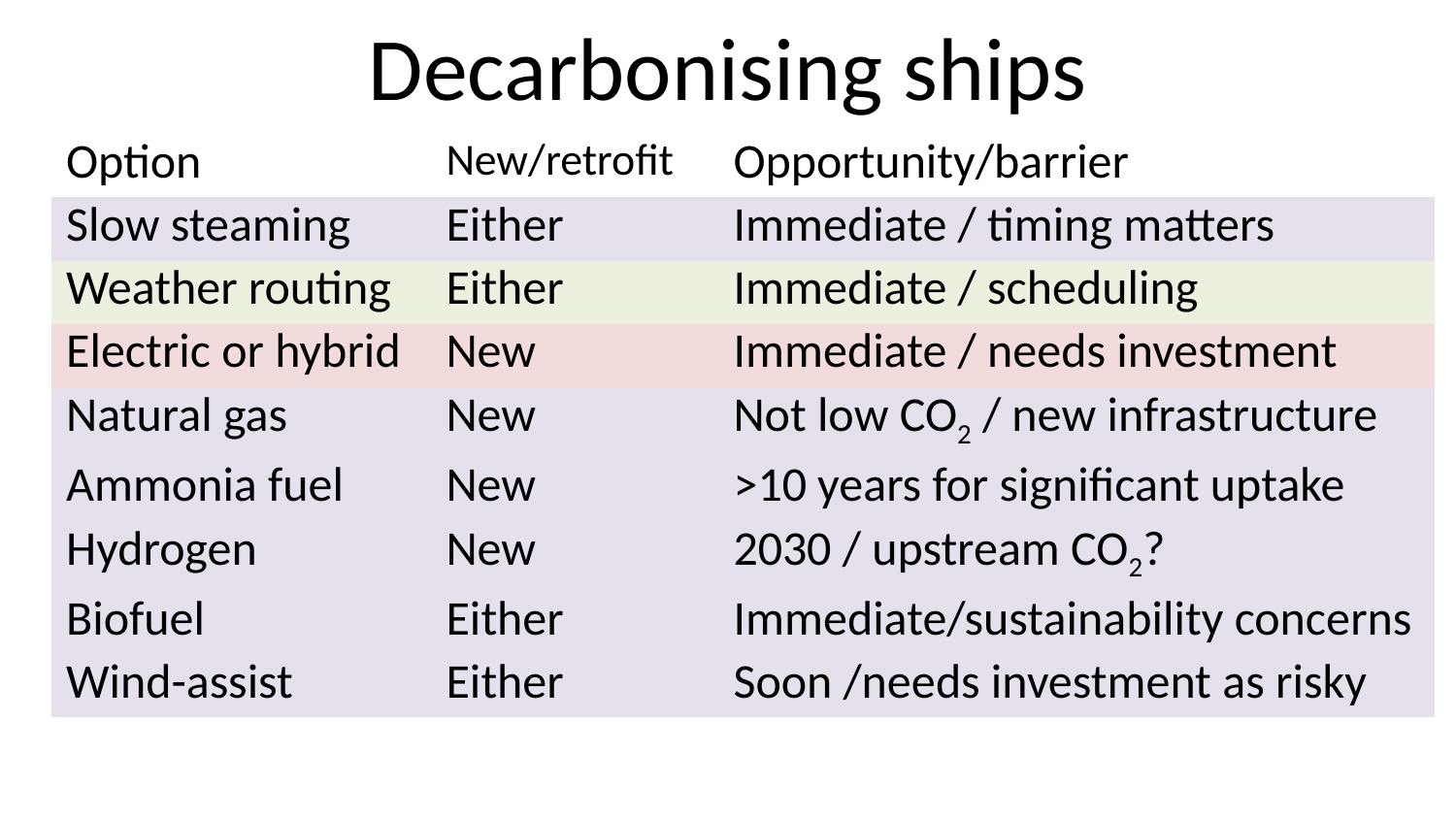

# Decarbonising ships
| Option | New/retrofit | Opportunity/barrier |
| --- | --- | --- |
| Slow steaming | Either | Immediate / timing matters |
| Weather routing | Either | Immediate / scheduling |
| Electric or hybrid | New | Immediate / needs investment |
| Natural gas | New | Not low CO2 / new infrastructure |
| Ammonia fuel | New | >10 years for significant uptake |
| Hydrogen | New | 2030 / upstream CO2? |
| Biofuel | Either | Immediate/sustainability concerns |
| Wind-assist | Either | Soon /needs investment as risky |